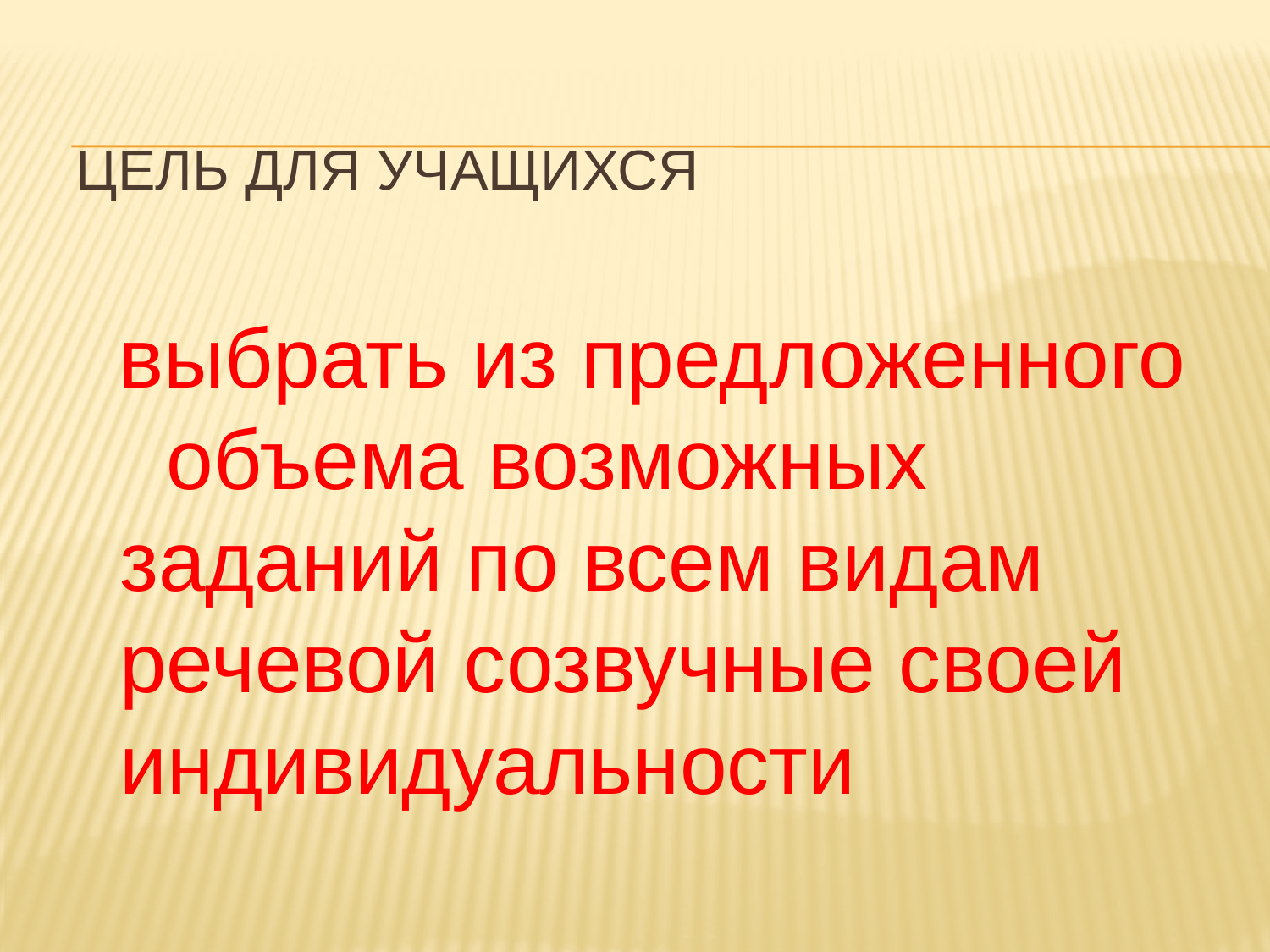

# Цель для учащихся
  выбрать из предложенного   объема возможных заданий по всем видам речевой созвучные своей индивидуальности